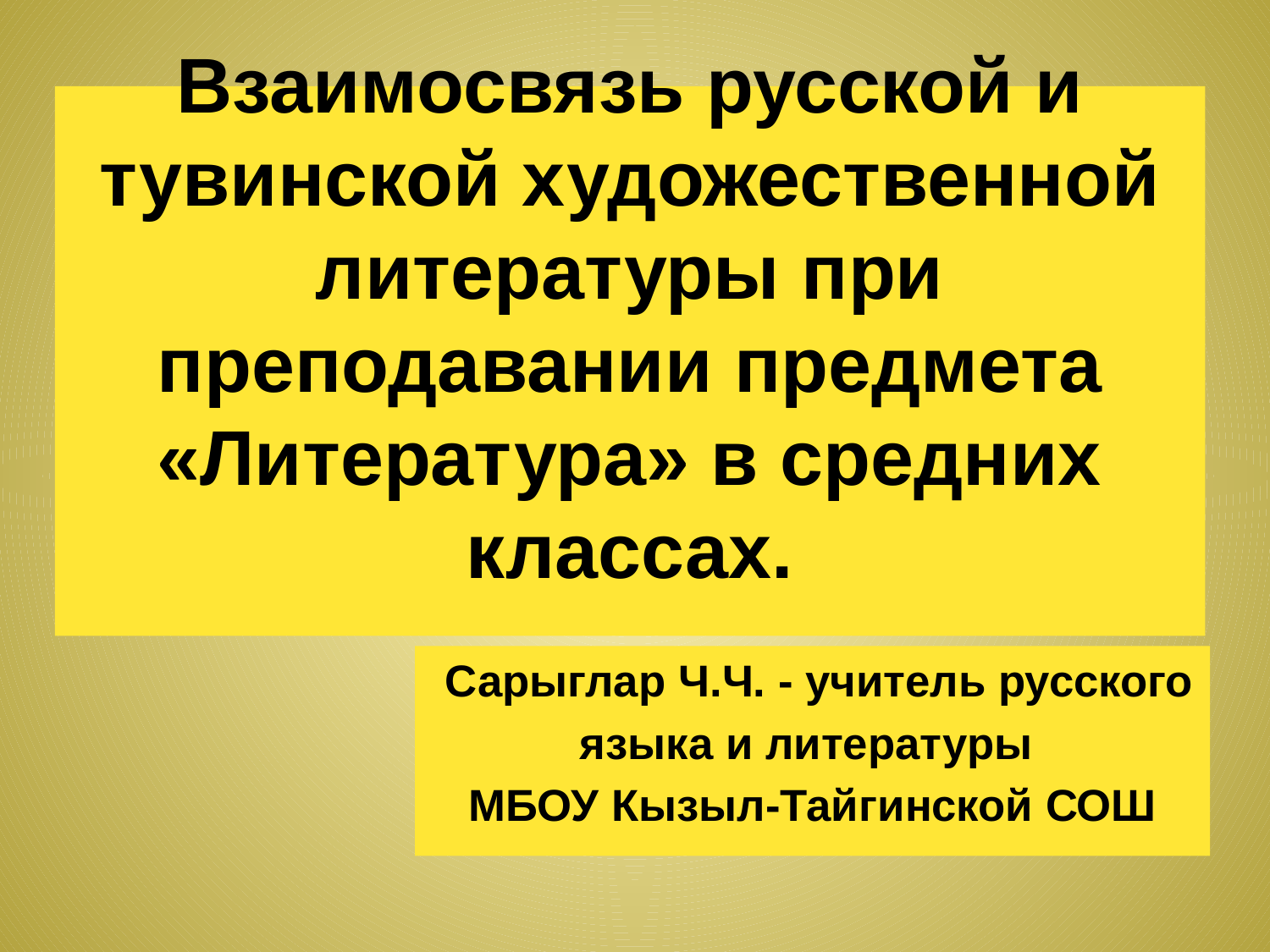

# Взаимосвязь русской и тувинской художественной литературы при преподавании предмета «Литература» в средних классах.
 Сарыглар Ч.Ч. - учитель русского
языка и литературы
МБОУ Кызыл-Тайгинской СОШ